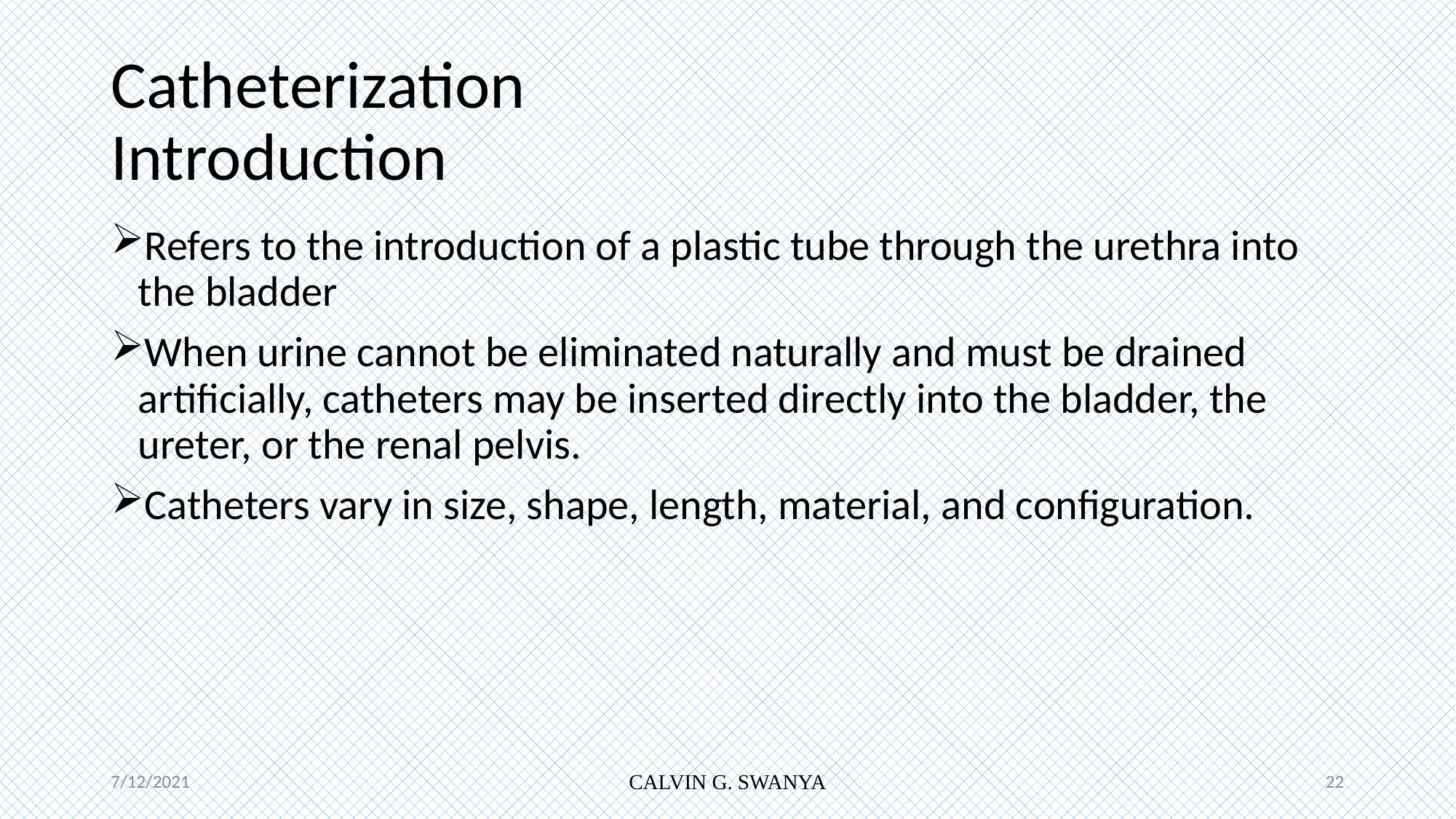

# Catheterization Introduction
Refers to the introduction of a plastic tube through the urethra into the bladder
When urine cannot be eliminated naturally and must be drained artificially, catheters may be inserted directly into the bladder, the ureter, or the renal pelvis.
Catheters vary in size, shape, length, material, and configuration.

7/12/2021
CALVIN G. SWANYA
22